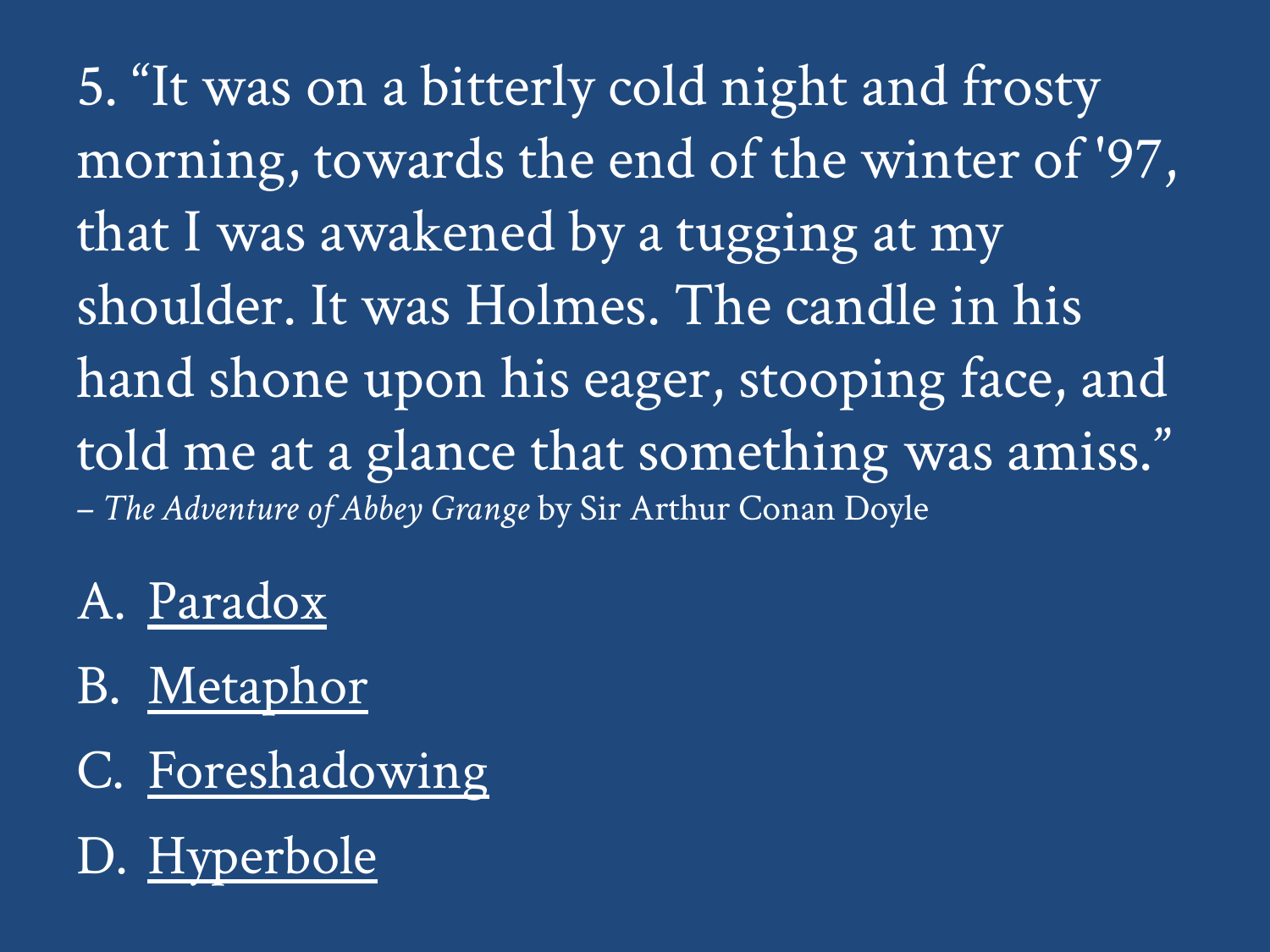

# 5. “It was on a bitterly cold night and frosty morning, towards the end of the winter of '97, that I was awakened by a tugging at my shoulder. It was Holmes. The candle in his hand shone upon his eager, stooping face, and told me at a glance that something was amiss.” – The Adventure of Abbey Grange by Sir Arthur Conan Doyle
Paradox
Metaphor
Foreshadowing
Hyperbole